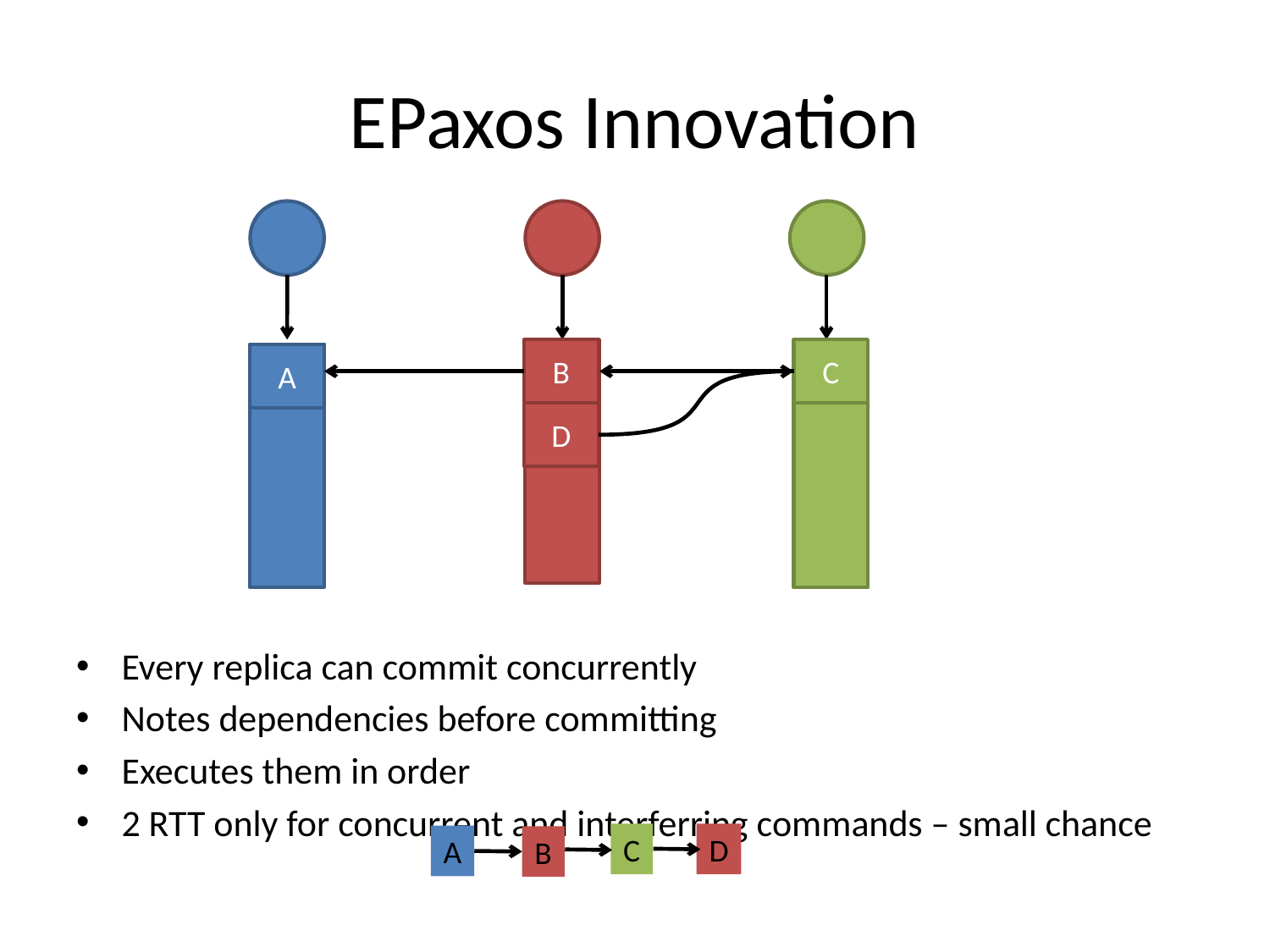

# EPaxos Innovation

Every replica can commit concurrently
Notes dependencies before committing
Executes them in order
2 RTT only for concurrent and interferring commands – small chance

B

C

A

D
C
D
A
B